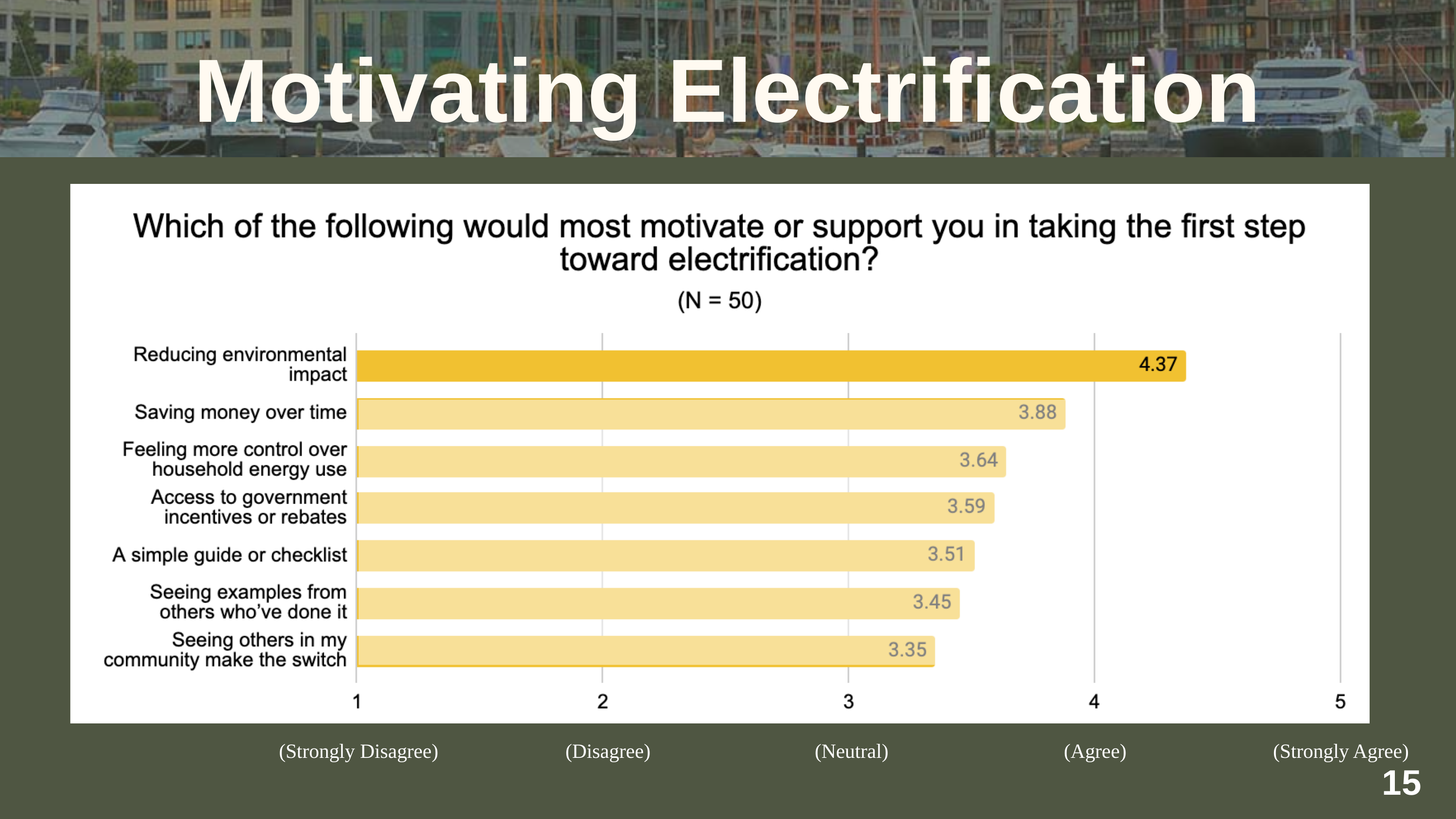

Motivating Electrification

(Strongly Disagree)
(Disagree)
(Neutral)
(Agree)
(Strongly Agree)
15